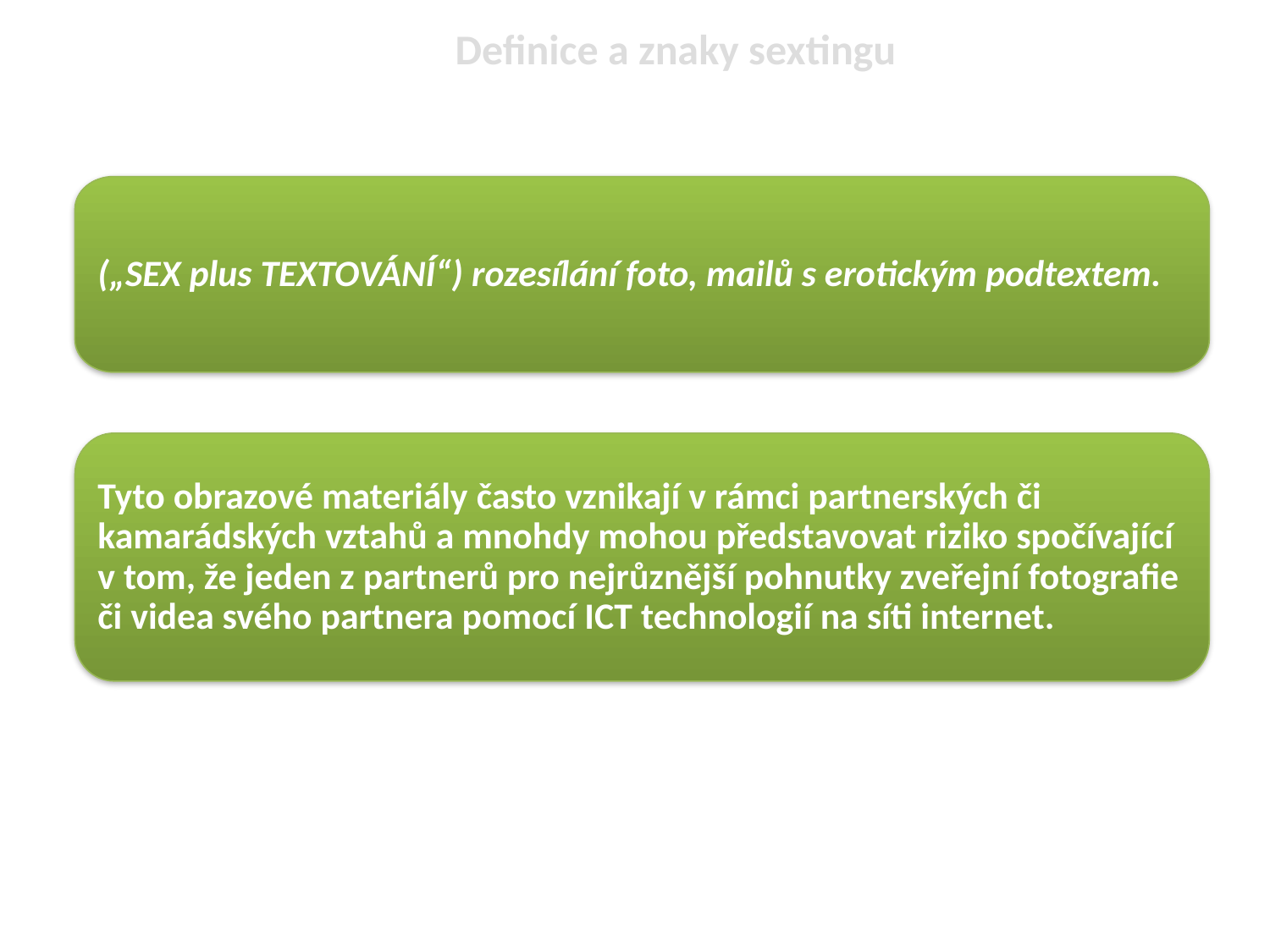

Definice a znaky sextingu

(„SEX plus TEXTOVÁNÍ“) rozesílání foto, mailů s erotickým podtextem.
Tyto obrazové materiály často vznikají v rámci partnerských či kamarádských vztahů a mnohdy mohou představovat riziko spočívající v tom, že jeden z partnerů pro nejrůznější pohnutky zveřejní fotografie či videa svého partnera pomocí ICT technologií na síti internet.